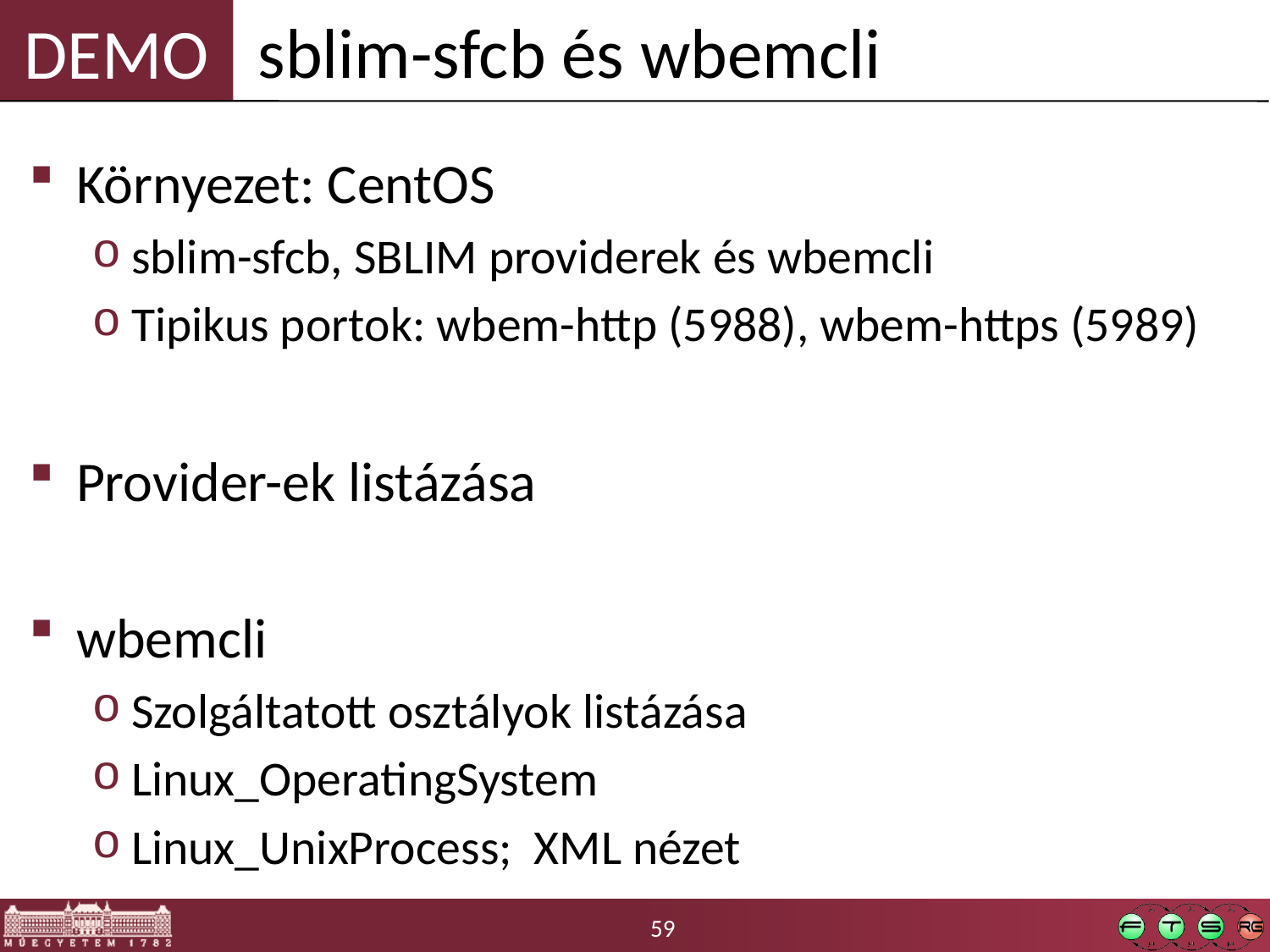

sblim-sfcb és wbemcli
Környezet: CentOS
sblim-sfcb, SBLIM providerek és wbemcli
Tipikus portok: wbem-http (5988), wbem-https (5989)

Provider-ek listázása

wbemcli
Szolgáltatott osztályok listázása
Linux_OperatingSystem
Linux_UnixProcess;  XML nézet